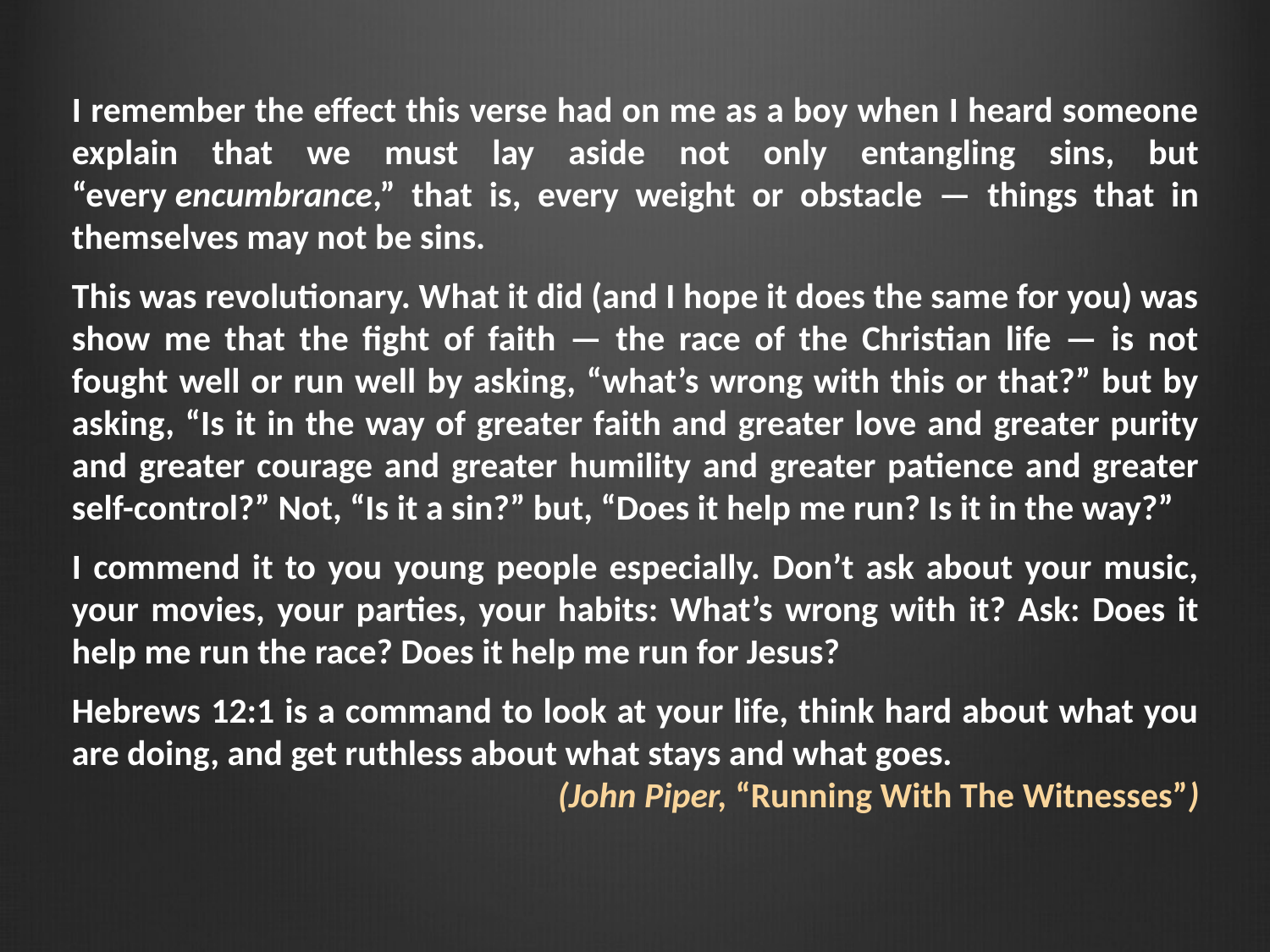

I remember the effect this verse had on me as a boy when I heard someone explain that we must lay aside not only entangling sins, but “every encumbrance,” that is, every weight or obstacle — things that in themselves may not be sins.

This was revolutionary. What it did (and I hope it does the same for you) was show me that the fight of faith — the race of the Christian life — is not fought well or run well by asking, “what’s wrong with this or that?” but by asking, “Is it in the way of greater faith and greater love and greater purity and greater courage and greater humility and greater patience and greater self-control?” Not, “Is it a sin?” but, “Does it help me run? Is it in the way?”

I commend it to you young people especially. Don’t ask about your music, your movies, your parties, your habits: What’s wrong with it? Ask: Does it help me run the race? Does it help me run for Jesus?

Hebrews 12:1 is a command to look at your life, think hard about what you are doing, and get ruthless about what stays and what goes.
			         (John Piper, “Running With The Witnesses”)